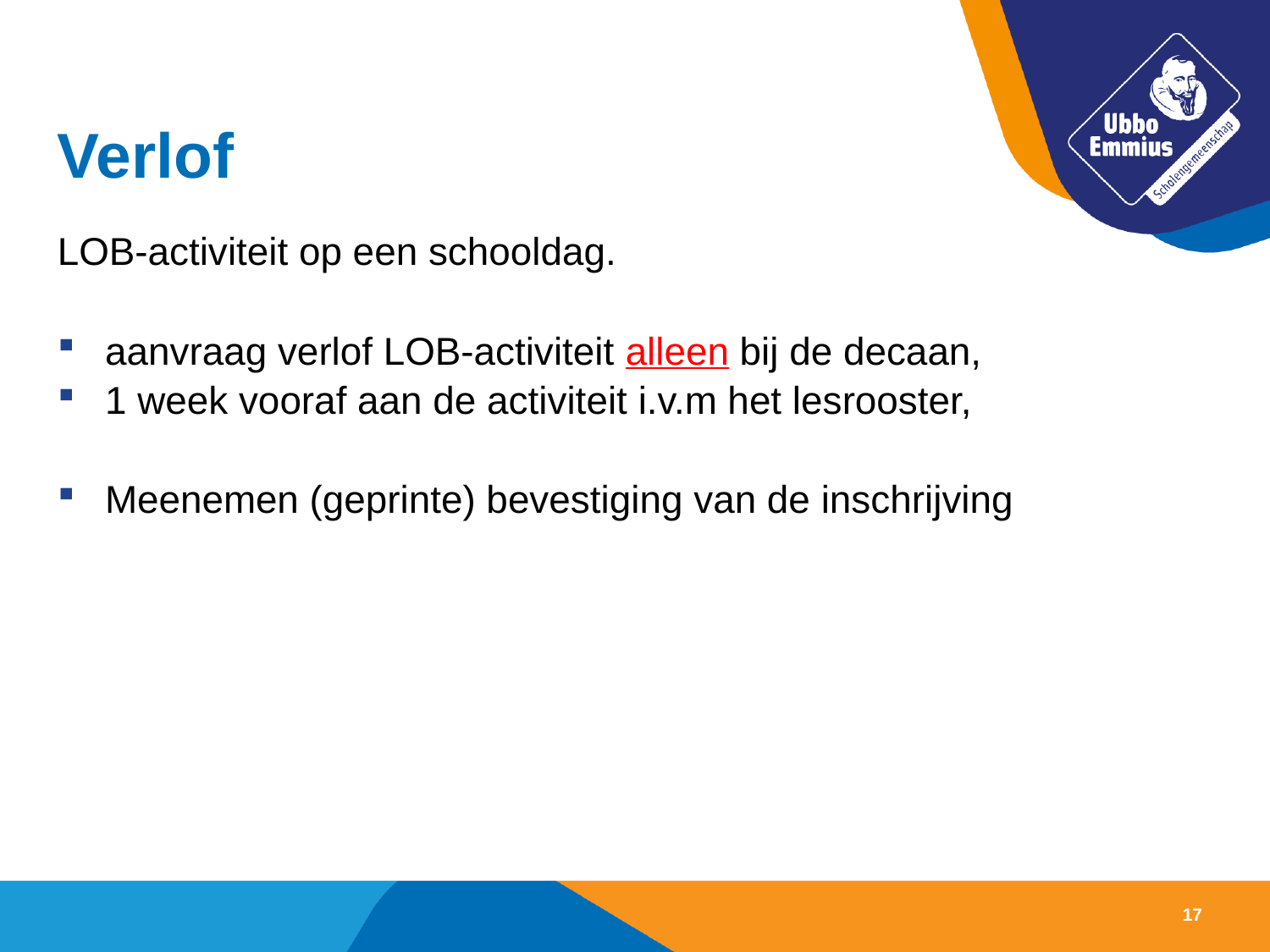

# Verlof
LOB-activiteit op een schooldag.

aanvraag verlof LOB-activiteit alleen bij de decaan,
1 week vooraf aan de activiteit i.v.m het lesrooster,

Meenemen (geprinte) bevestiging van de inschrijving
17